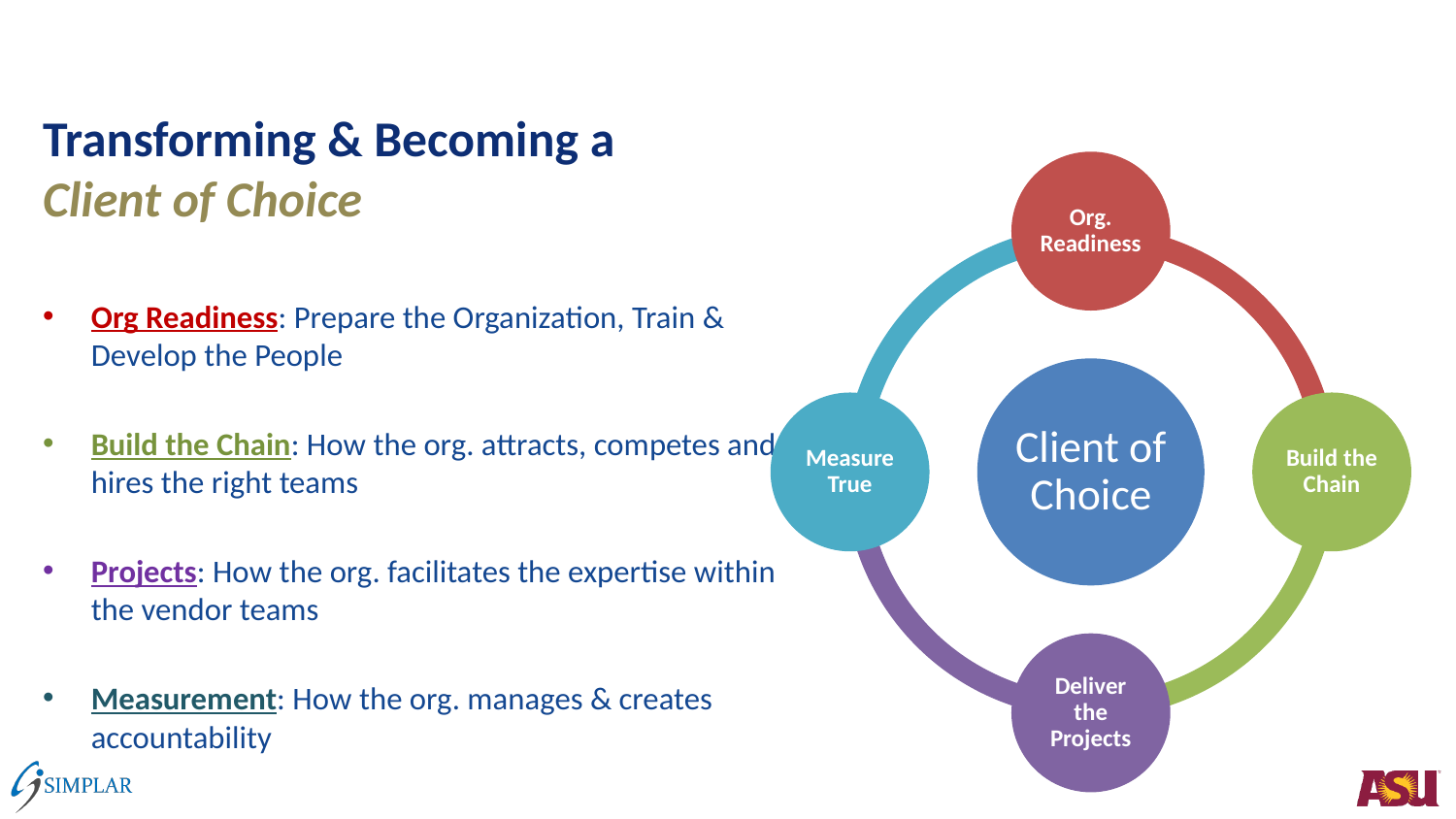

# Transforming & Becoming a Client of Choice
Client of Choice
Org. Readiness
Build the Chain
Deliver the Projects
Measure True

Org Readiness: Prepare the Organization, Train & Develop the People

Build the Chain: How the org. attracts, competes and hires the right teams

Projects: How the org. facilitates the expertise within the vendor teams

Measurement: How the org. manages & creates accountability